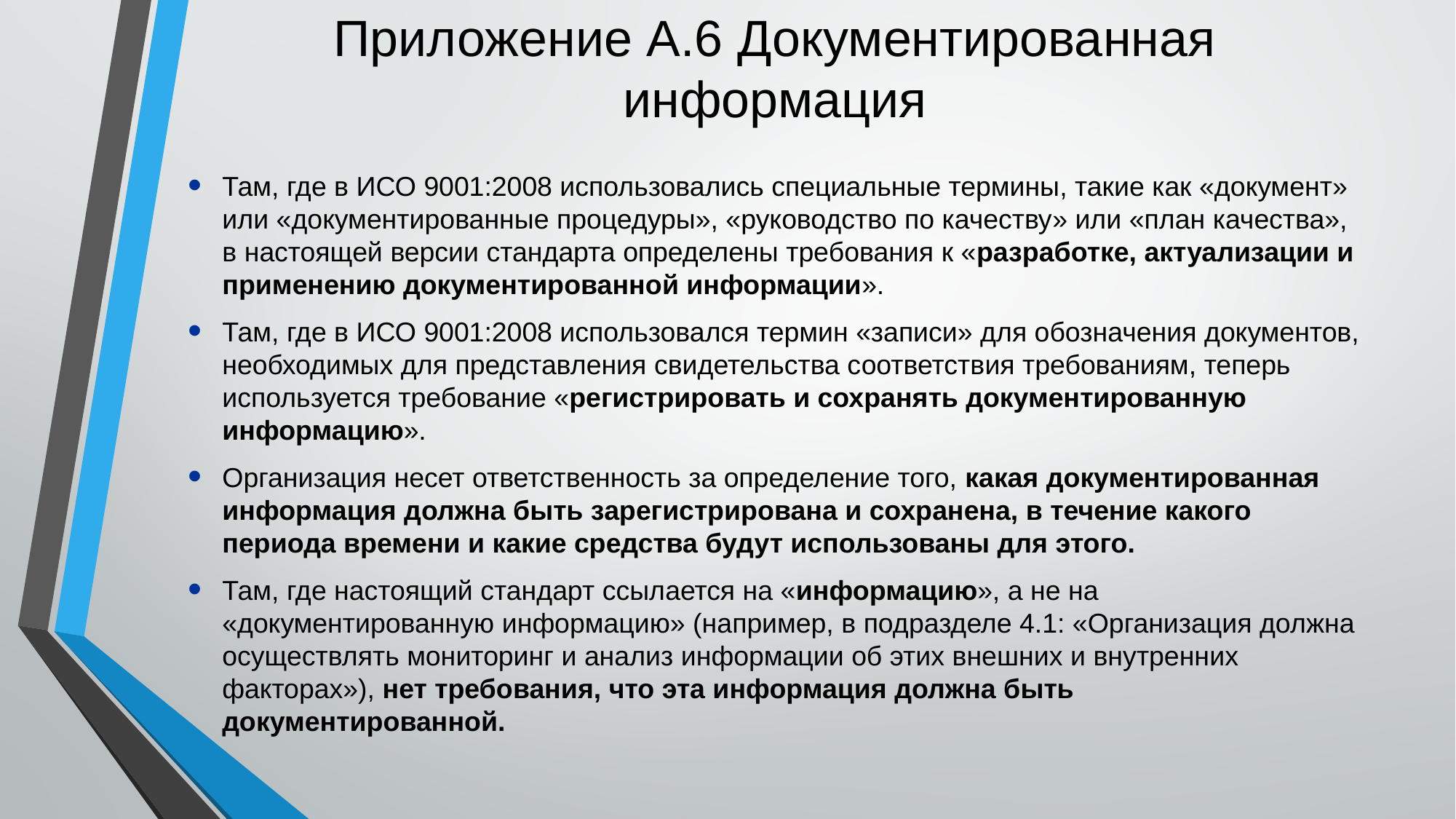

# Приложение А.6 Документированная информация
Там, где в ИСО 9001:2008 использовались специальные термины, такие как «документ» или «документированные процедуры», «руководство по качеству» или «план качества», в настоящей версии стандарта определены требования к «разработке, актуализации и применению документированной информации».
Там, где в ИСО 9001:2008 использовался термин «записи» для обозначения документов, необходимых для представления свидетельства соответствия требованиям, теперь используется требование «регистрировать и сохранять документированную информацию».
Организация несет ответственность за определение того, какая документированная информация должна быть зарегистрирована и сохранена, в течение какого периода времени и какие средства будут использованы для этого.
Там, где настоящий стандарт ссылается на «информацию», а не на «документированную информацию» (например, в подразделе 4.1: «Организация должна осуществлять мониторинг и анализ информации об этих внешних и внутренних факторах»), нет требования, что эта информация должна быть документированной.